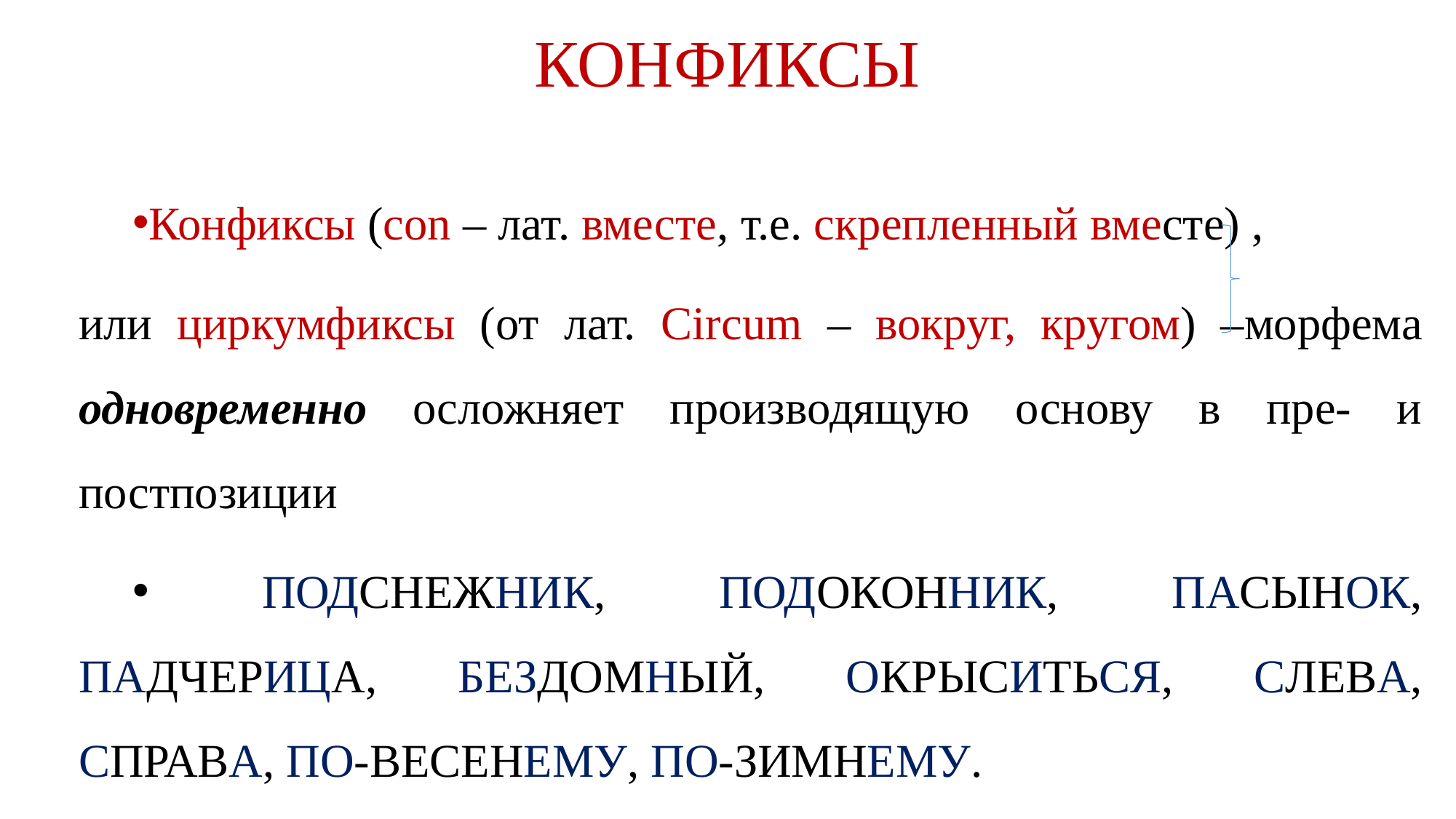

# КОНФИКСЫ
Конфиксы (con – лат. вместе, т.е. скрепленный вместе) ,
или циркумфиксы (от лат. Circum – вокруг, кругом) –морфема одновременно осложняет производящую основу в пре- и постпозиции
 ПОДСНЕЖНИК, ПОДОКОННИК, ПАСЫНОК, ПАДЧЕРИЦА, БЕЗДОМНЫЙ, ОКРЫСИТЬСЯ, СЛЕВА, СПРАВА, ПО-ВЕСЕНЕМУ, ПО-ЗИМНЕМУ.